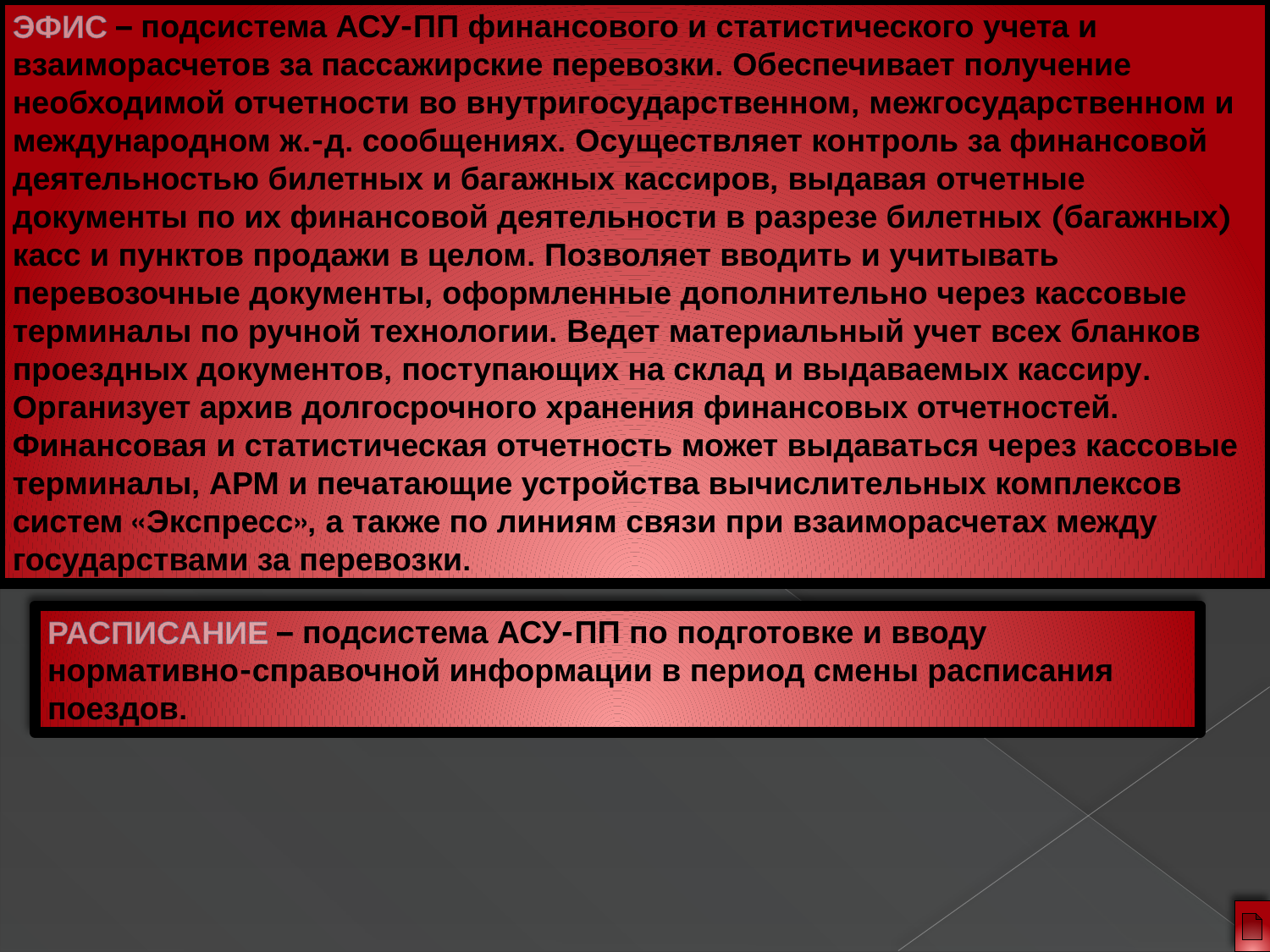

ЭФИС – подсистема АСУ-ПП финансового и статистического учета и взаиморасчетов за пассажирские перевозки. Обеспечивает получение необходимой отчетности во внутригосударственном, межгосударственном и международном ж.-д. сообщениях. Осуществляет контроль за финансовой деятельностью билетных и багажных кассиров, выдавая отчетные документы по их финансовой деятельности в разрезе билетных (багажных) касс и пунктов продажи в целом. Позволяет вводить и учитывать перевозочные документы, оформленные дополнительно через кассовые терминалы по ручной технологии. Ведет материальный учет всех бланков проездных документов, поступающих на склад и выдаваемых кассиру. Организует архив долгосрочного хранения финансовых отчетностей. Финансовая и статистическая отчетность может выдаваться через кассовые терминалы, АРМ и печатающие устройства вычислительных комплексов систем «Экспресс», а также по линиям связи при взаиморасчетах между государствами за перевозки.
РАСПИСАНИЕ – подсистема АСУ-ПП по подготовке и вводу нормативно-справочной информации в период смены расписания поездов.